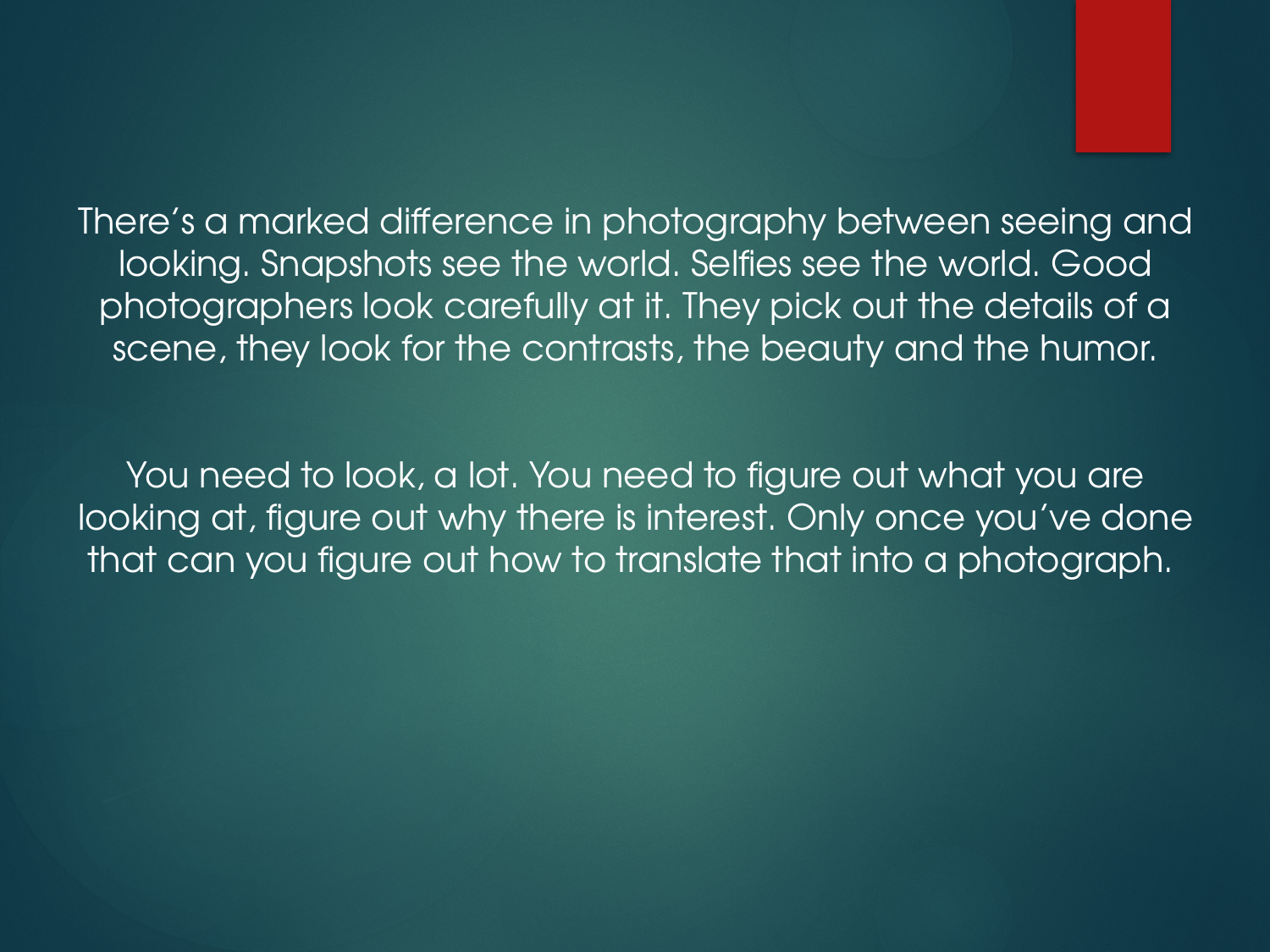

There’s a marked difference in photography between seeing and looking. Snapshots see the world. Selfies see the world. Good photographers look carefully at it. They pick out the details of a scene, they look for the contrasts, the beauty and the humor.

You need to look, a lot. You need to figure out what you are looking at, figure out why there is interest. Only once you’ve done that can you figure out how to translate that into a photograph.